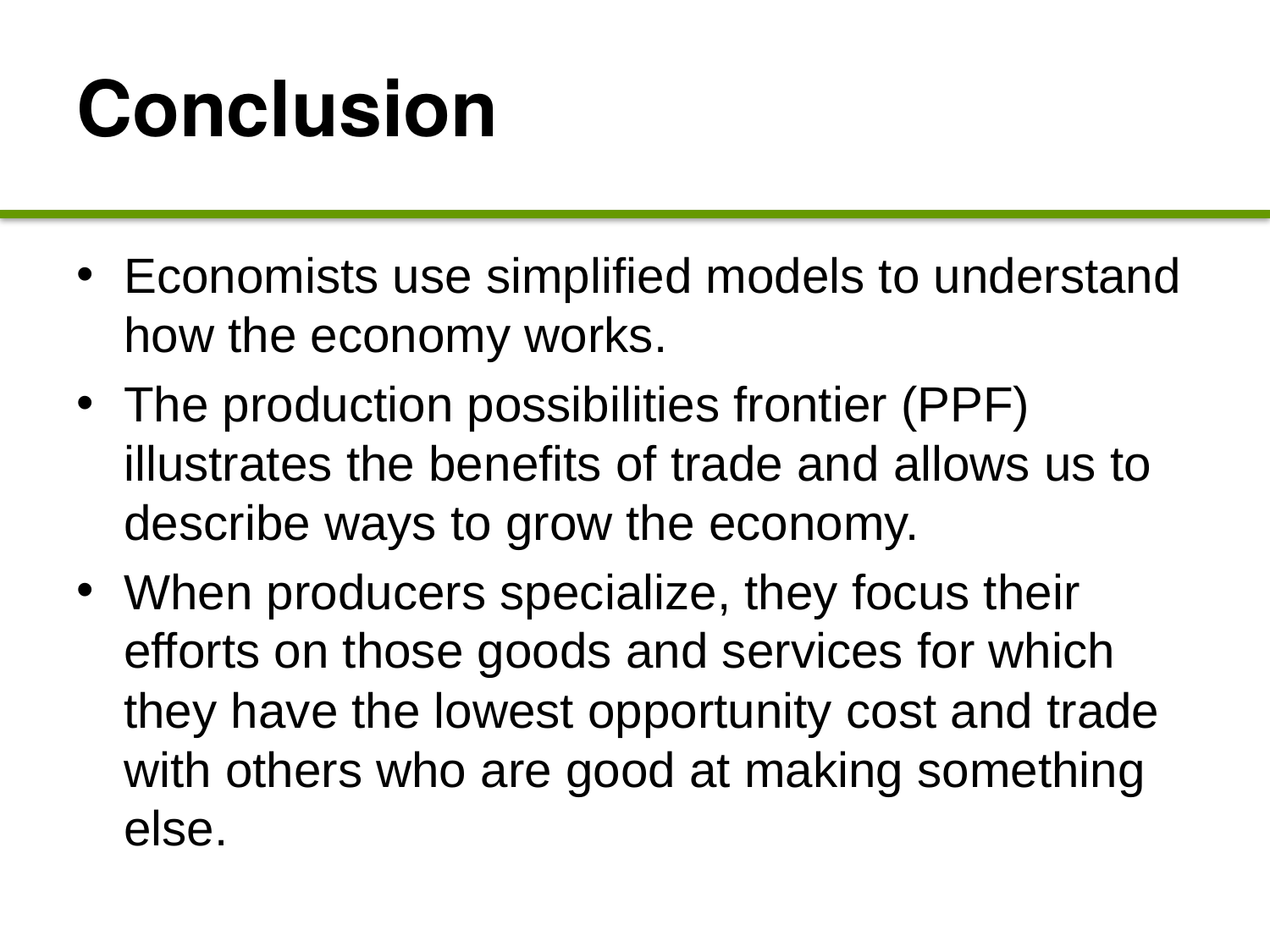

# Conclusion
Economists use simplified models to understand how the economy works.
The production possibilities frontier (PPF) illustrates the benefits of trade and allows us to describe ways to grow the economy.
When producers specialize, they focus their efforts on those goods and services for which they have the lowest opportunity cost and trade with others who are good at making something else.